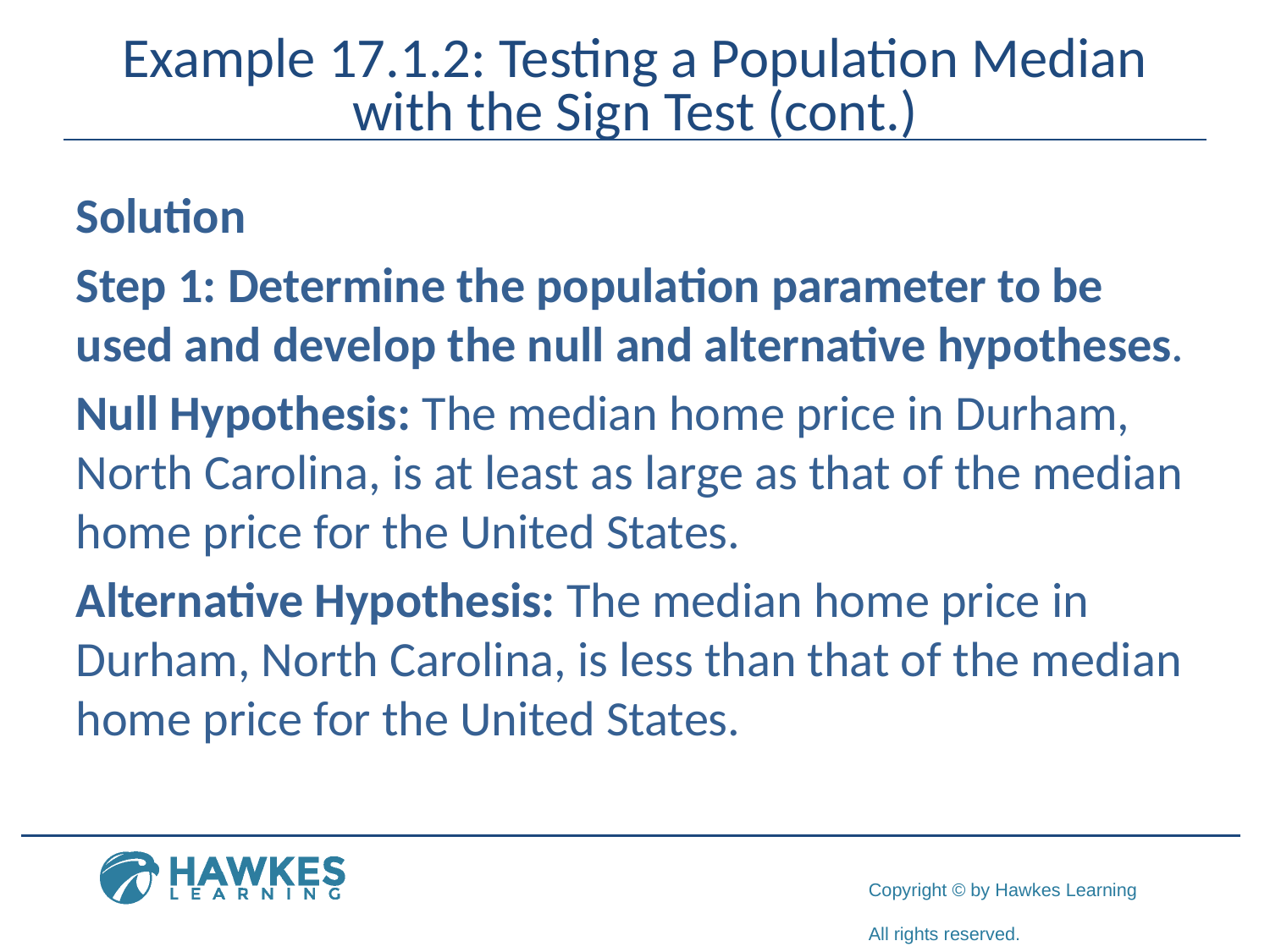

# Example 17.1.2: Testing a Population Median with the Sign Test (cont.)
Solution
Step 1: Determine the population parameter to be used and develop the null and alternative hypotheses.
Null Hypothesis: The median home price in Durham, North Carolina, is at least as large as that of the median home price for the United States.
Alternative Hypothesis: The median home price in Durham, North Carolina, is less than that of the median home price for the United States.